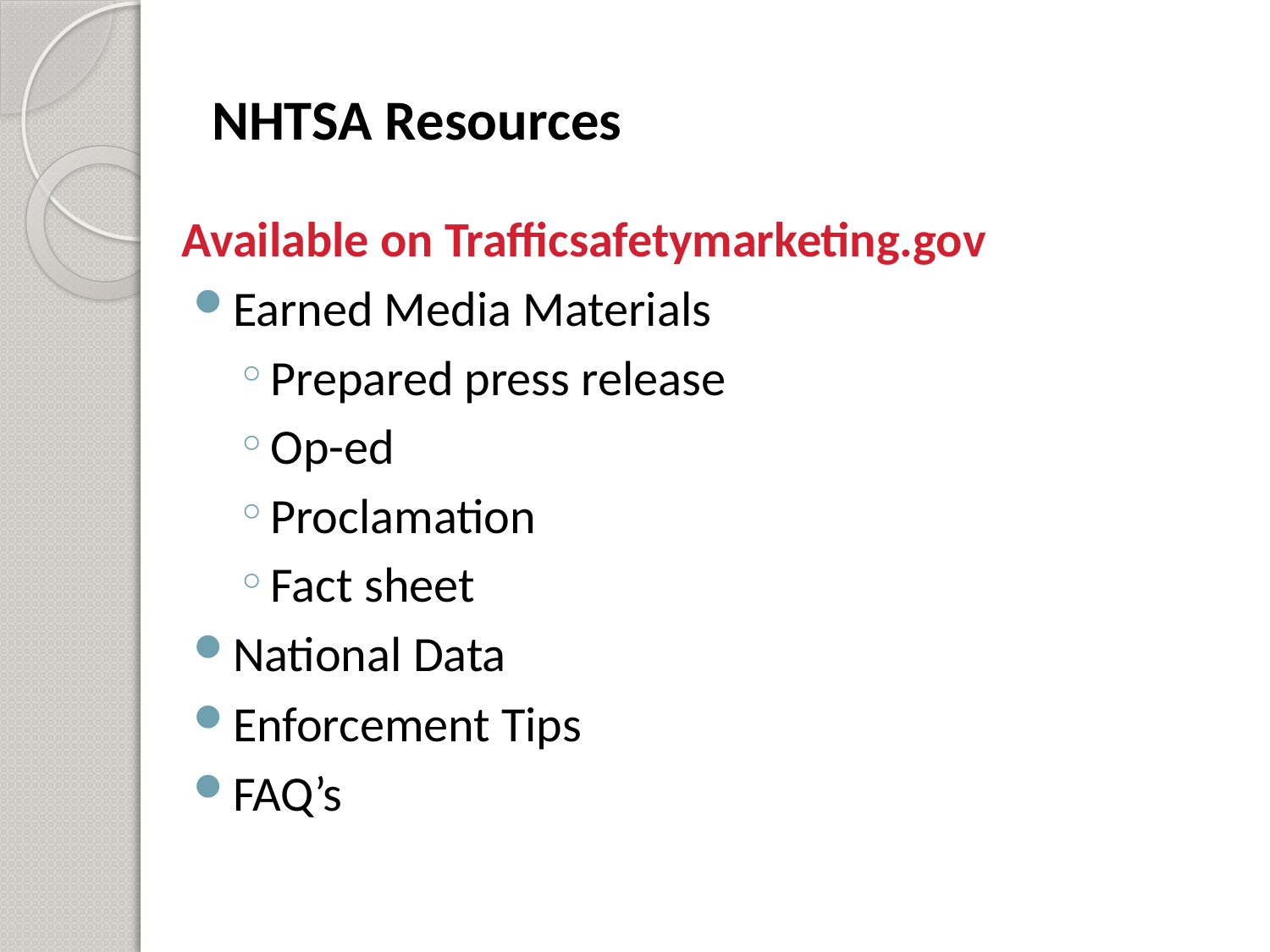

# NHTSA Resources
Available on Trafficsafetymarketing.gov
Earned Media Materials
Prepared press release
Op-ed
Proclamation
Fact sheet
National Data
Enforcement Tips
FAQ’s